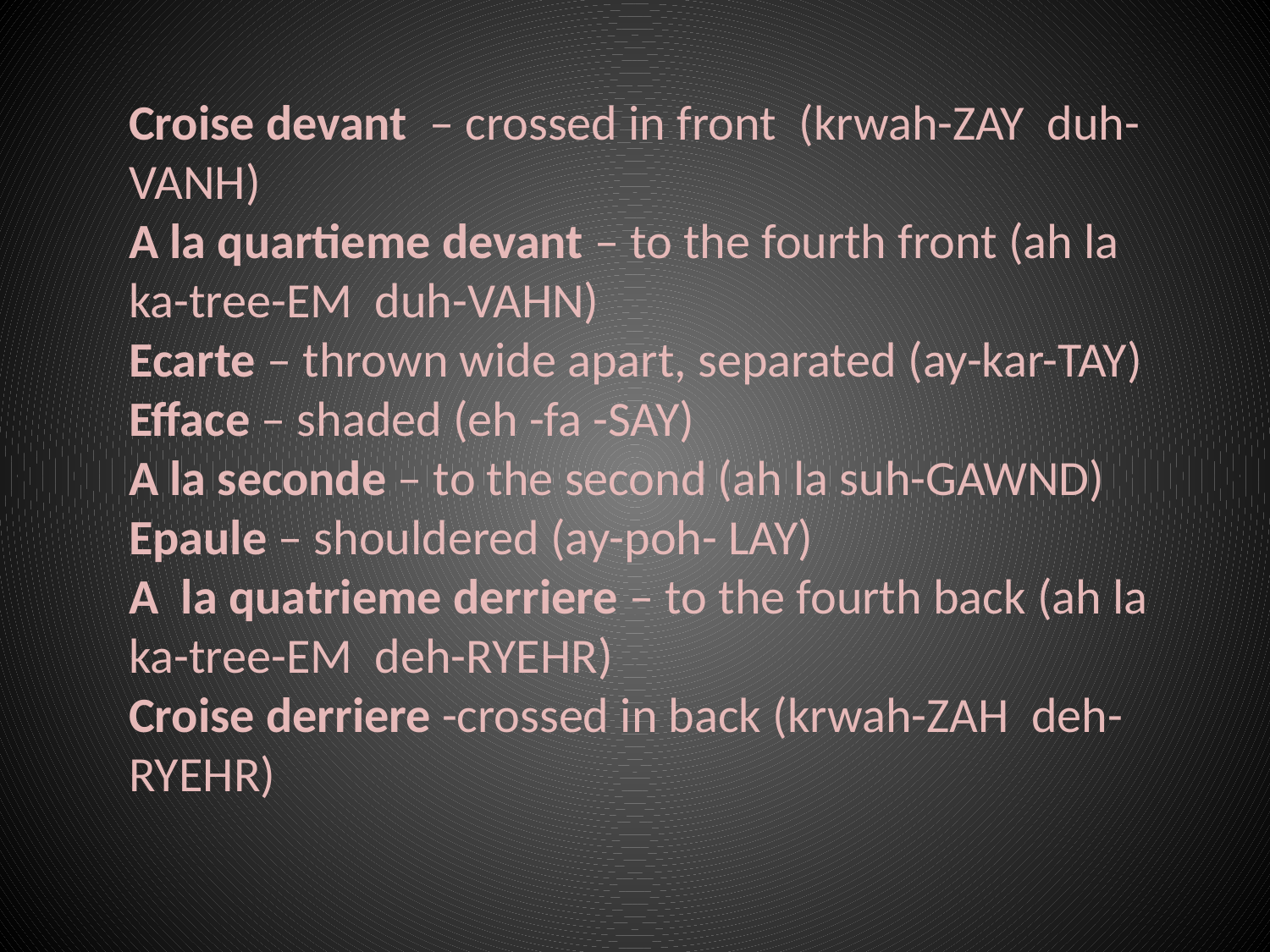

Croise devant  – crossed in front  (krwah-ZAY  duh-VANH)
A la quartieme devant – to the fourth front (ah la ka-tree-EM  duh-VAHN)
Ecarte – thrown wide apart, separated (ay-kar-TAY)
Efface – shaded (eh -fa -SAY)
A la seconde – to the second (ah la suh-GAWND)
Epaule – shouldered (ay-poh- LAY)
A  la quatrieme derriere – to the fourth back (ah la ka-tree-EM  deh-RYEHR)
Croise derriere -crossed in back (krwah-ZAH  deh-RYEHR)